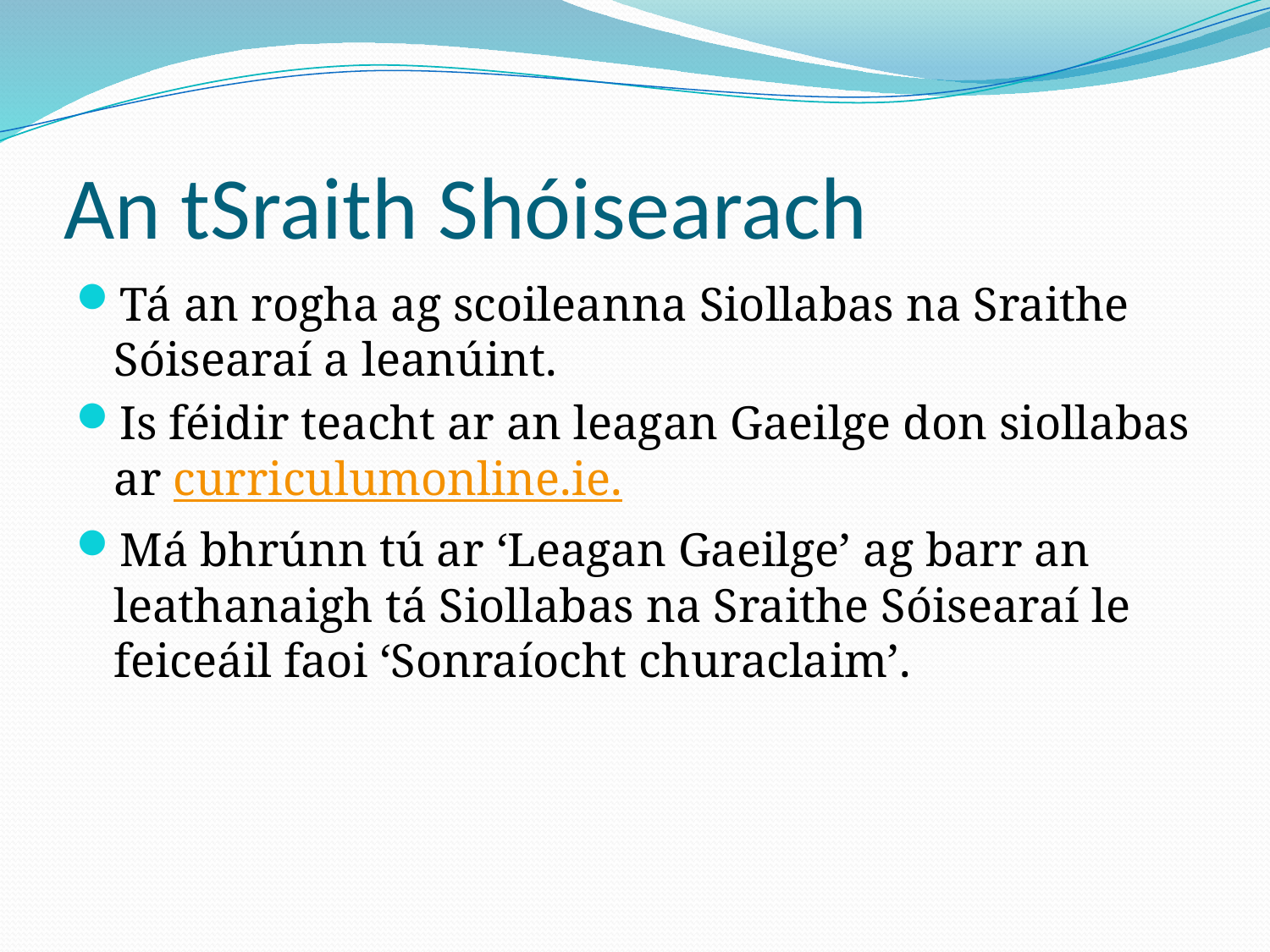

# An tSraith Shóisearach
Tá an rogha ag scoileanna Siollabas na Sraithe Sóisearaí a leanúint.
Is féidir teacht ar an leagan Gaeilge don siollabas ar curriculumonline.ie.
Má bhrúnn tú ar ‘Leagan Gaeilge’ ag barr an leathanaigh tá Siollabas na Sraithe Sóisearaí le feiceáil faoi ‘Sonraíocht churaclaim’.